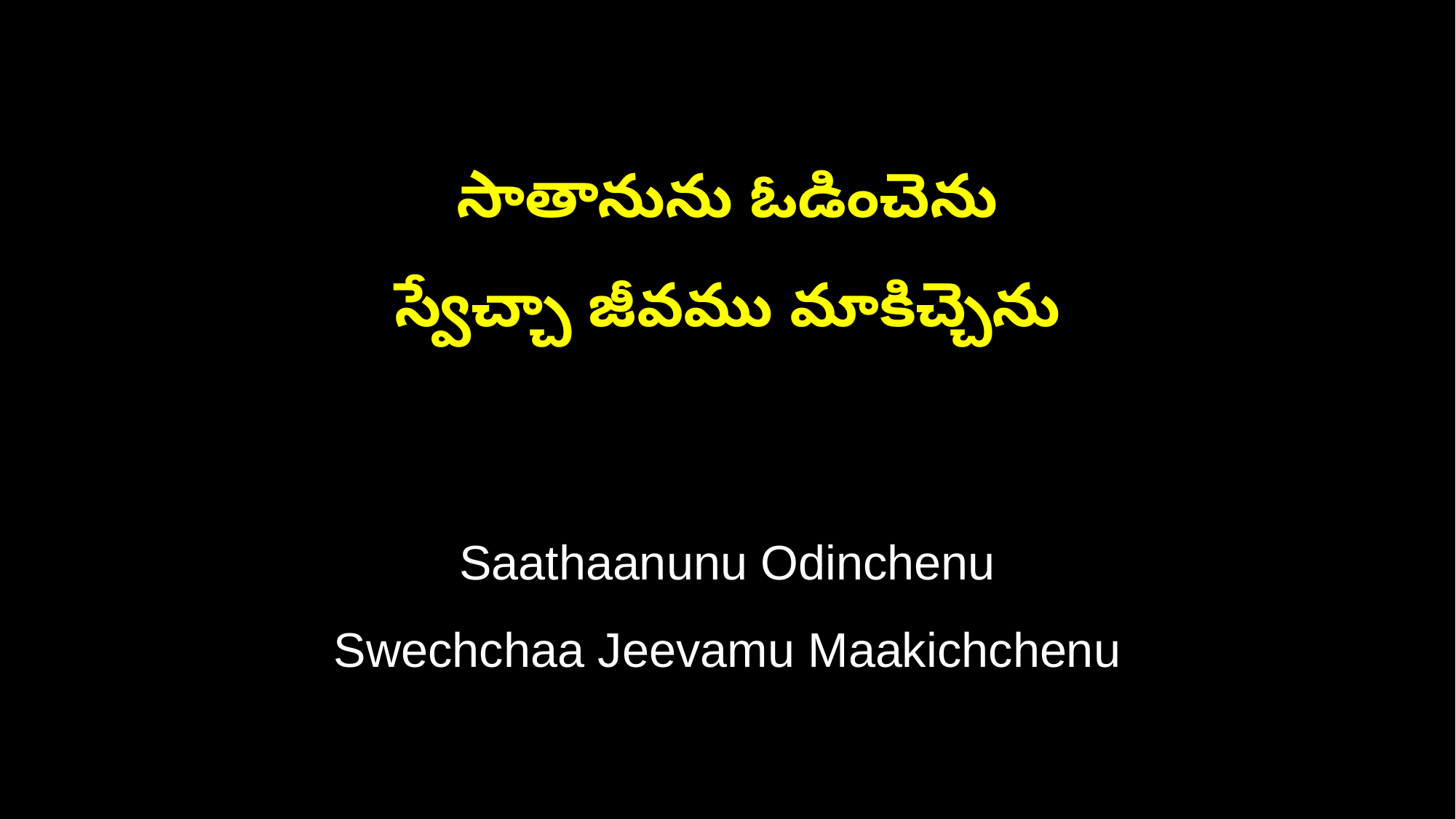

సాతానును ఓడించెను
స్వేచ్చా జీవము మాకిచ్చెను
Saathaanunu Odinchenu
Swechchaa Jeevamu Maakichchenu